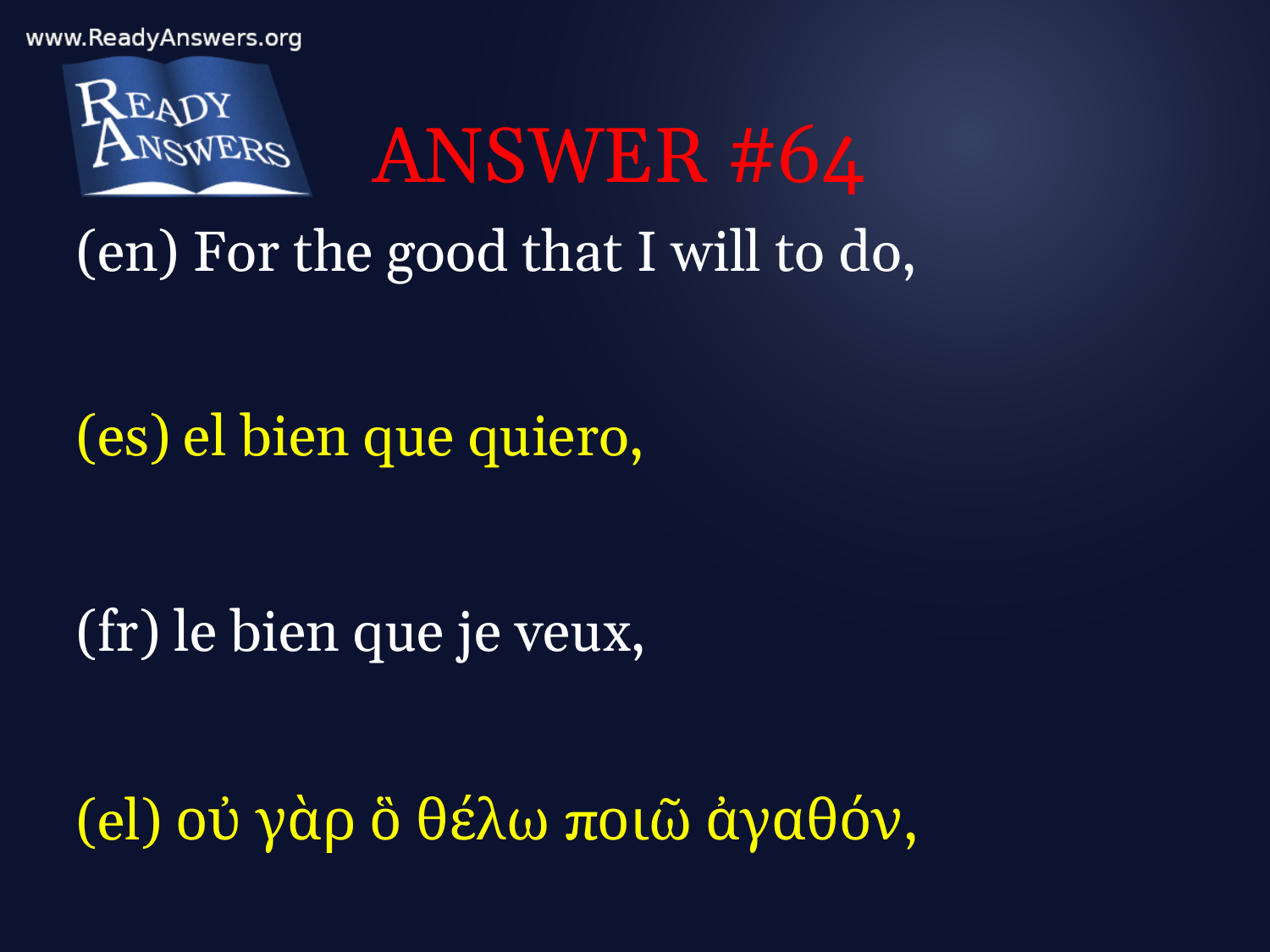

# ANSWER #64
(en) For the good that I will to do,
(es) el bien que quiero,
(fr) le bien que je veux,
(el) οὐ γὰρ ὃ θέλω ποιῶ ἀγαθόν,